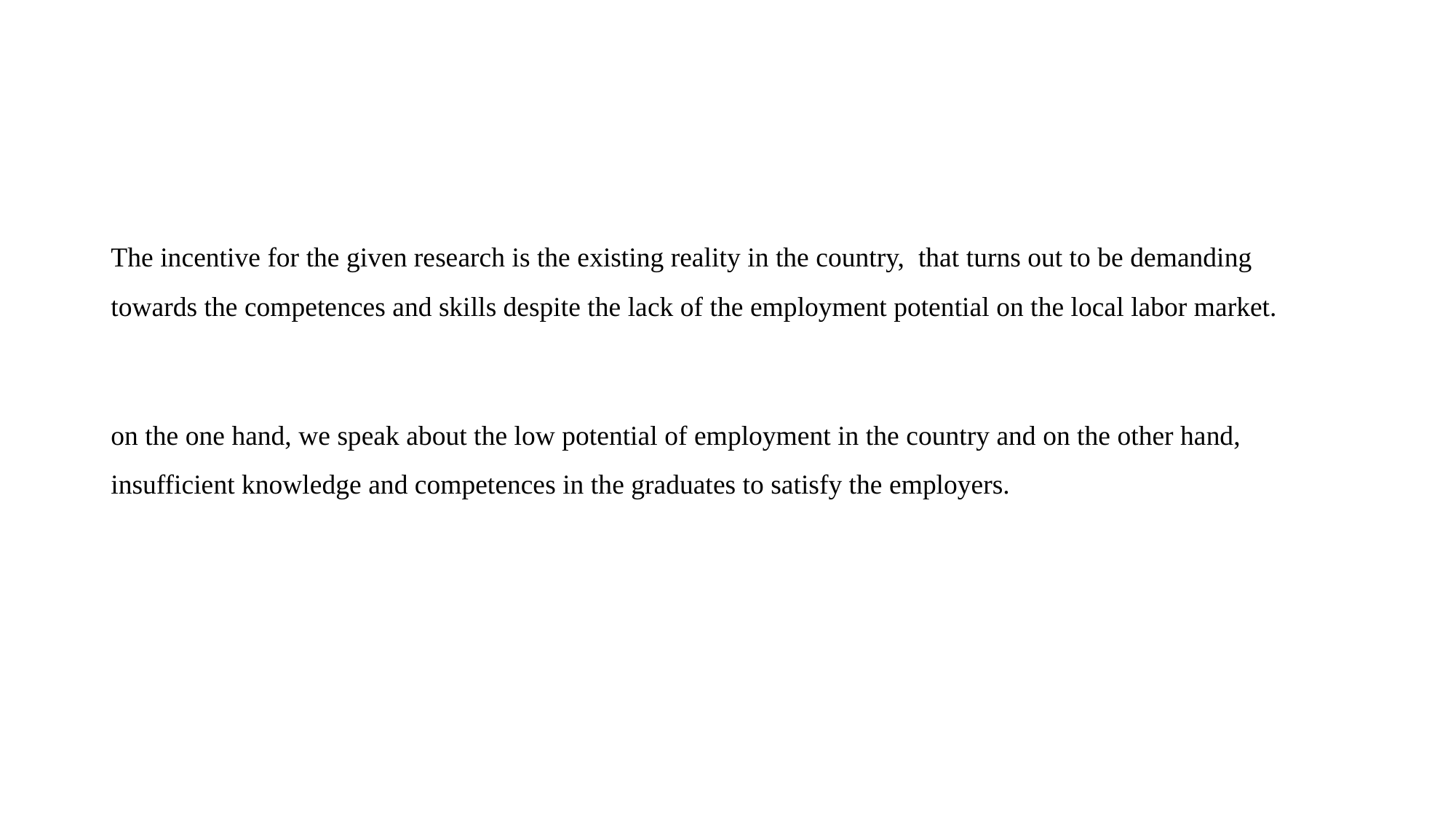

#
The incentive for the given research is the existing reality in the country,  that turns out to be demanding towards the competences and skills despite the lack of the employment potential on the local labor market.

on the one hand, we speak about the low potential of employment in the country and on the other hand, insufficient knowledge and competences in the graduates to satisfy the employers.